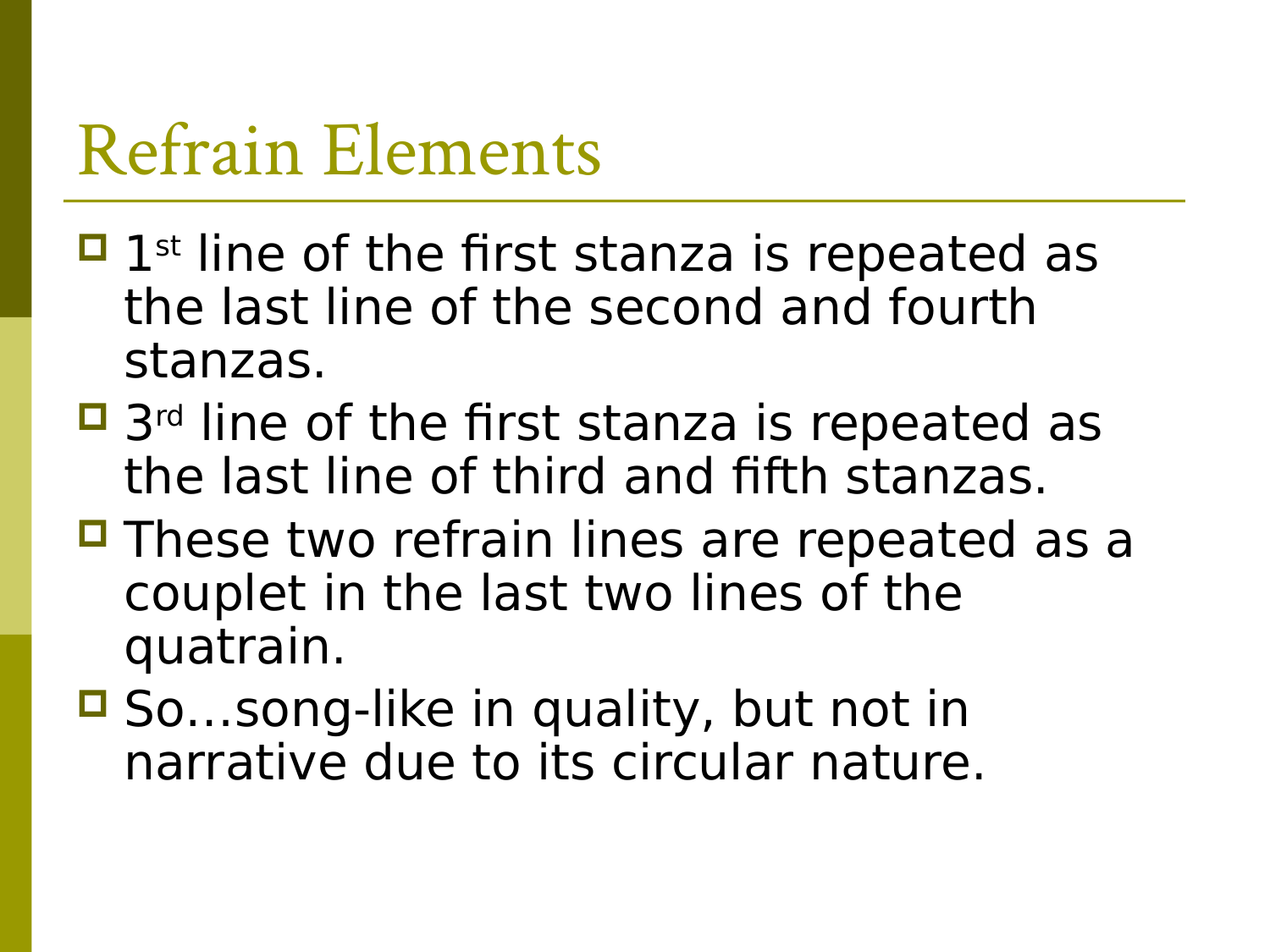

# Refrain Elements
1st line of the first stanza is repeated as the last line of the second and fourth stanzas.
3rd line of the first stanza is repeated as the last line of third and fifth stanzas.
These two refrain lines are repeated as a couplet in the last two lines of the quatrain.
So…song-like in quality, but not in narrative due to its circular nature.